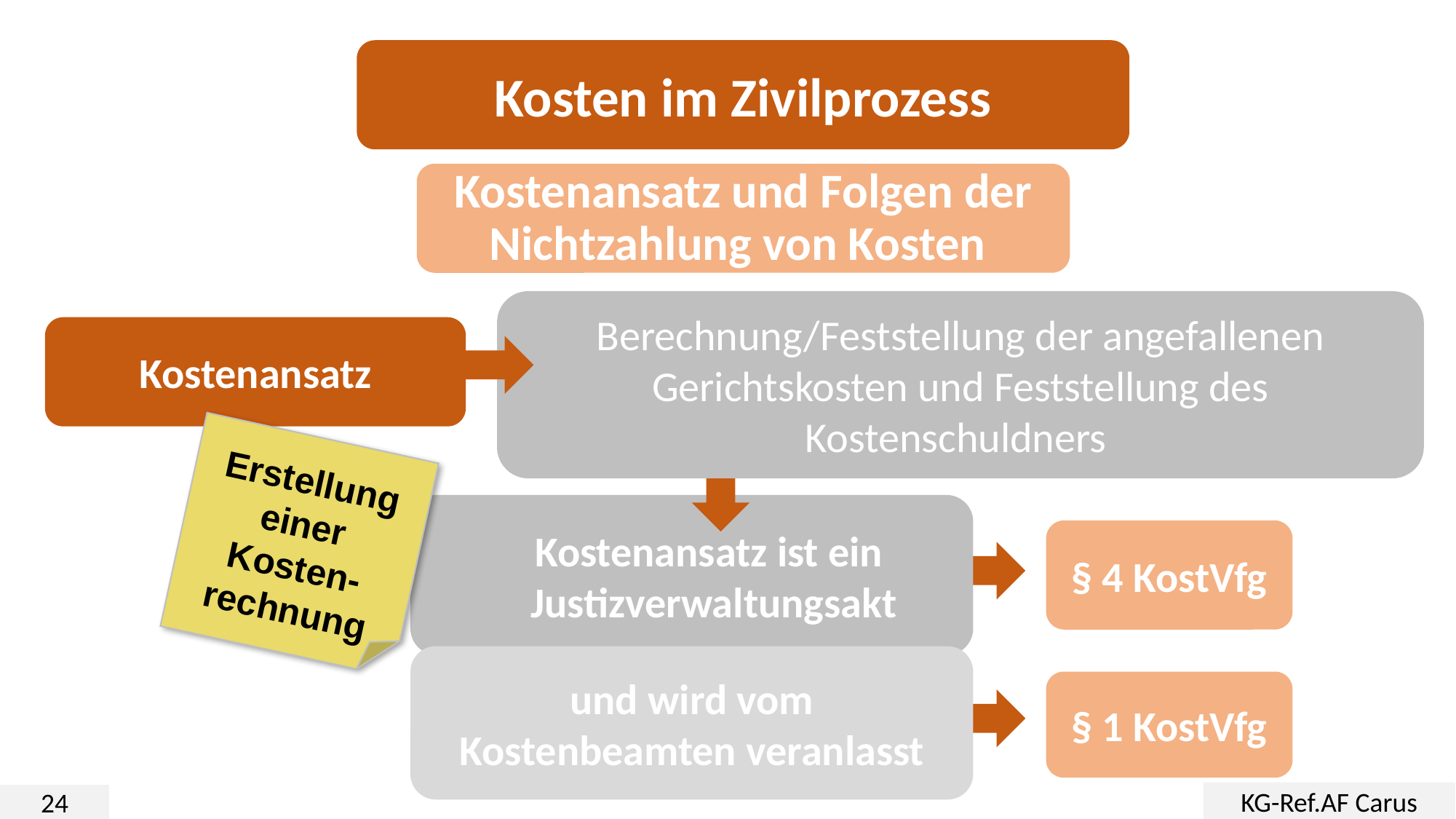

Kosten im Zivilprozess
Kostenansatz und Folgen der Nichtzahlung von Kosten
Berechnung/Feststellung der angefallenen Gerichtskosten und Feststellung des Kostenschuldners
Kostenansatz

Erstellung einer Kosten-
rechnung

Kostenansatz ist ein  Justizverwaltungsakt

§ 4 KostVfg
und wird vom Kostenbeamten veranlasst

§ 1 KostVfg
KG-Ref.AF Carus
24